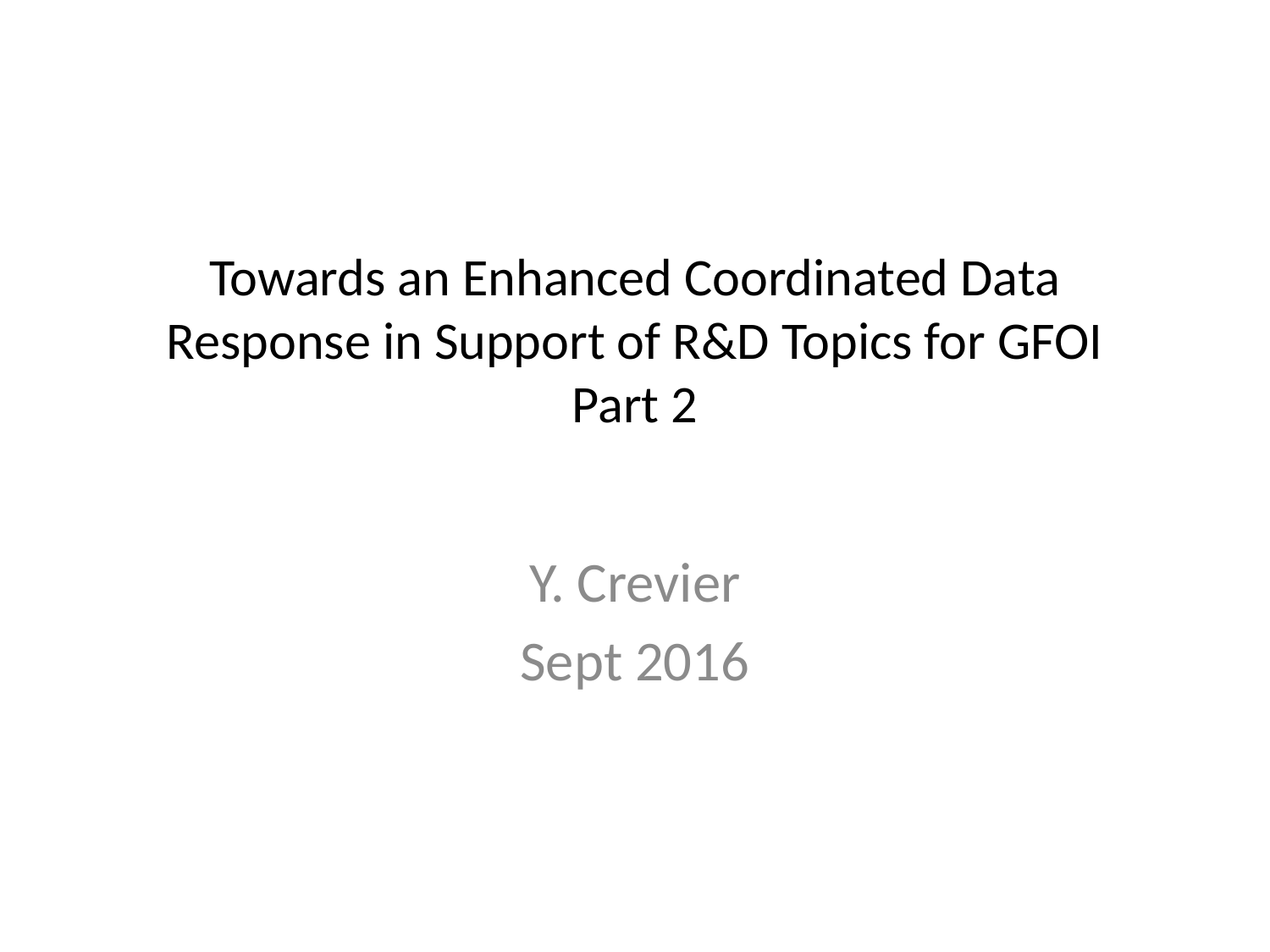

# Towards an Enhanced Coordinated Data Response in Support of R&D Topics for GFOI Part 2
Y. Crevier
Sept 2016